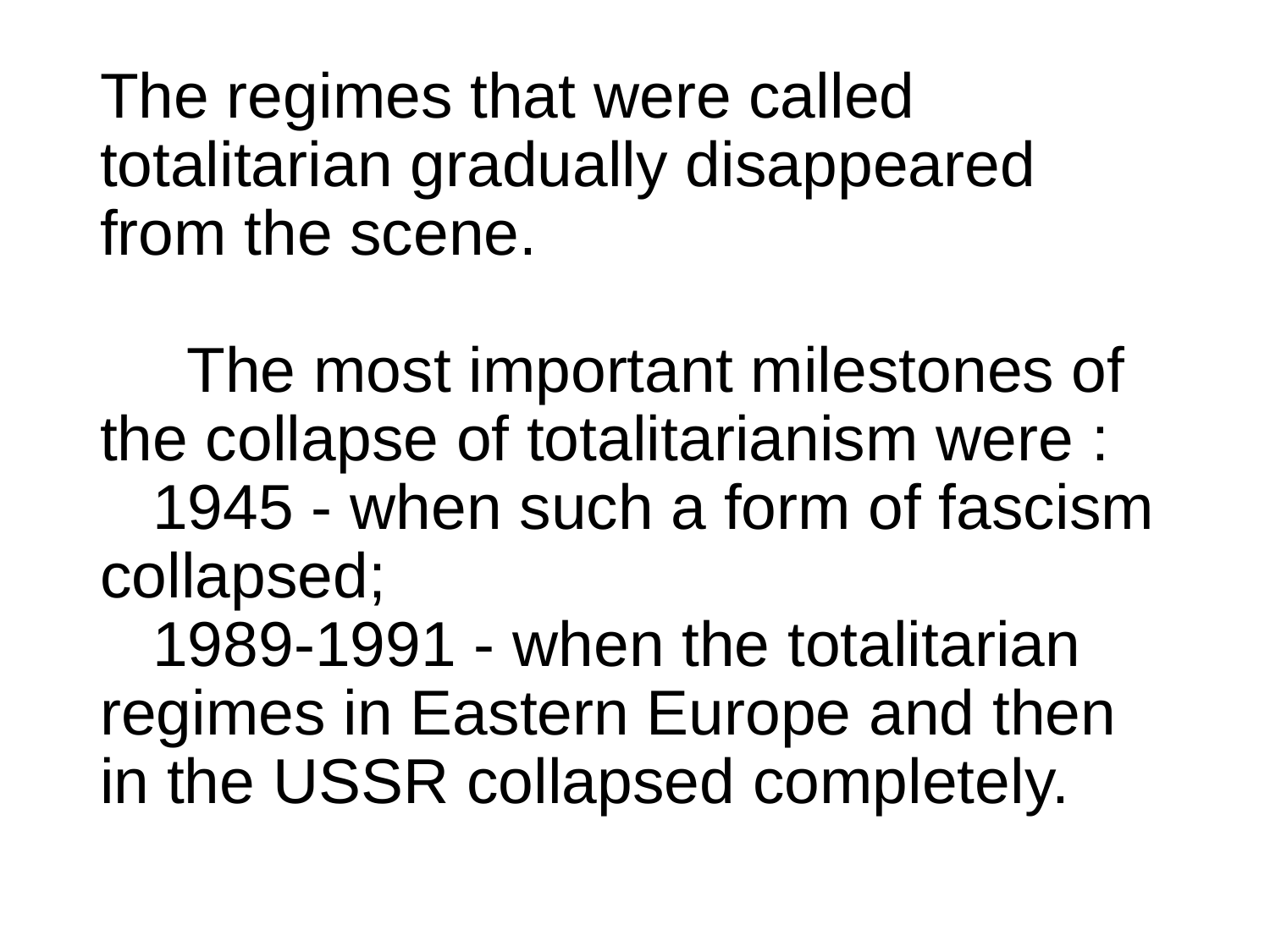

# The regimes that were called totalitarian gradually disappeared from the scene. The most important milestones of the collapse of totalitarianism were : 1945 - when such a form of fascism collapsed; 1989-1991 - when the totalitarian regimes in Eastern Europe and then in the USSR collapsed completely.